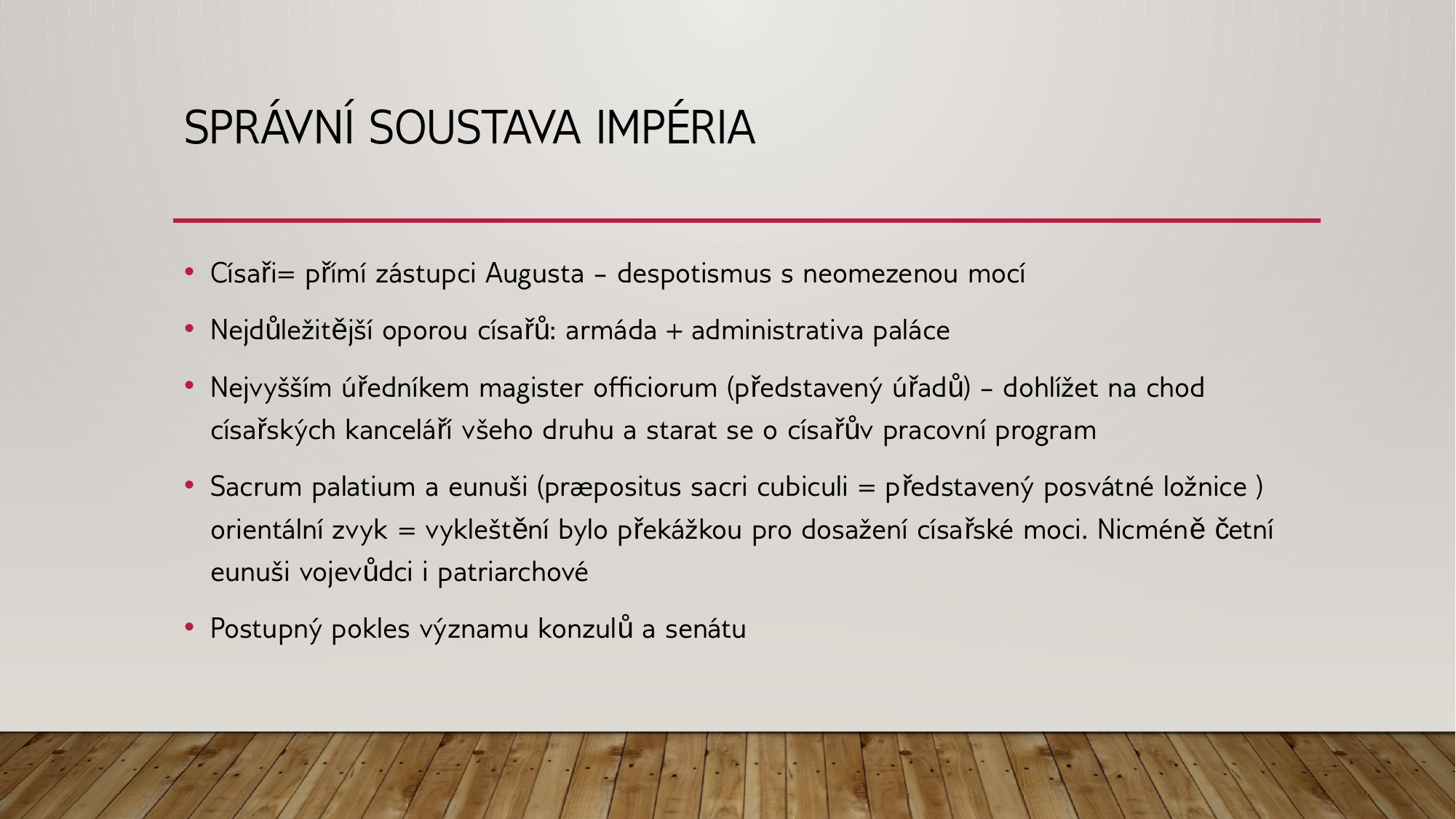

# Správní soustava impéria
Císaři= přímí zástupci Augusta – despotismus s neomezenou mocí
Nejdůležitější oporou císařů: armáda + administrativa paláce
Nejvyšším úředníkem magister officiorum (představený úřadů) – dohlížet na chod císařských kanceláří všeho druhu a starat se o císařův pracovní program
Sacrum palatium a eunuši (praepositus sacri cubiculi = představený posvátné ložnice ) orientální zvyk = vykleštění bylo překážkou pro dosažení císařské moci. Nicméně četní eunuši vojevůdci i patriarchové
Postupný pokles významu konzulů a senátu